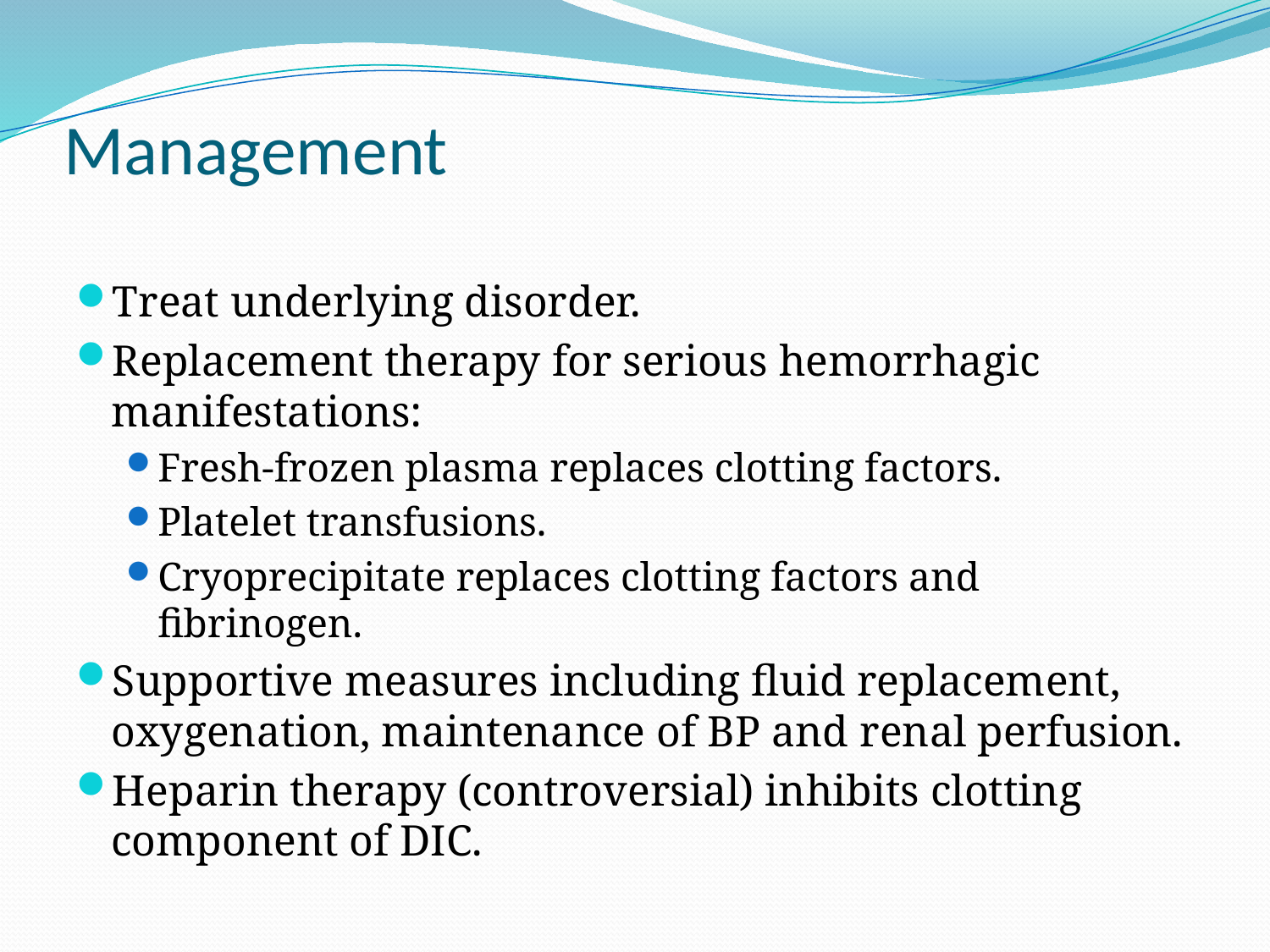

# Management
Treat underlying disorder.
Replacement therapy for serious hemorrhagic manifestations:
Fresh-frozen plasma replaces clotting factors.
Platelet transfusions.
Cryoprecipitate replaces clotting factors and fibrinogen.
Supportive measures including fluid replacement, oxygenation, maintenance of BP and renal perfusion.
Heparin therapy (controversial) inhibits clotting component of DIC.